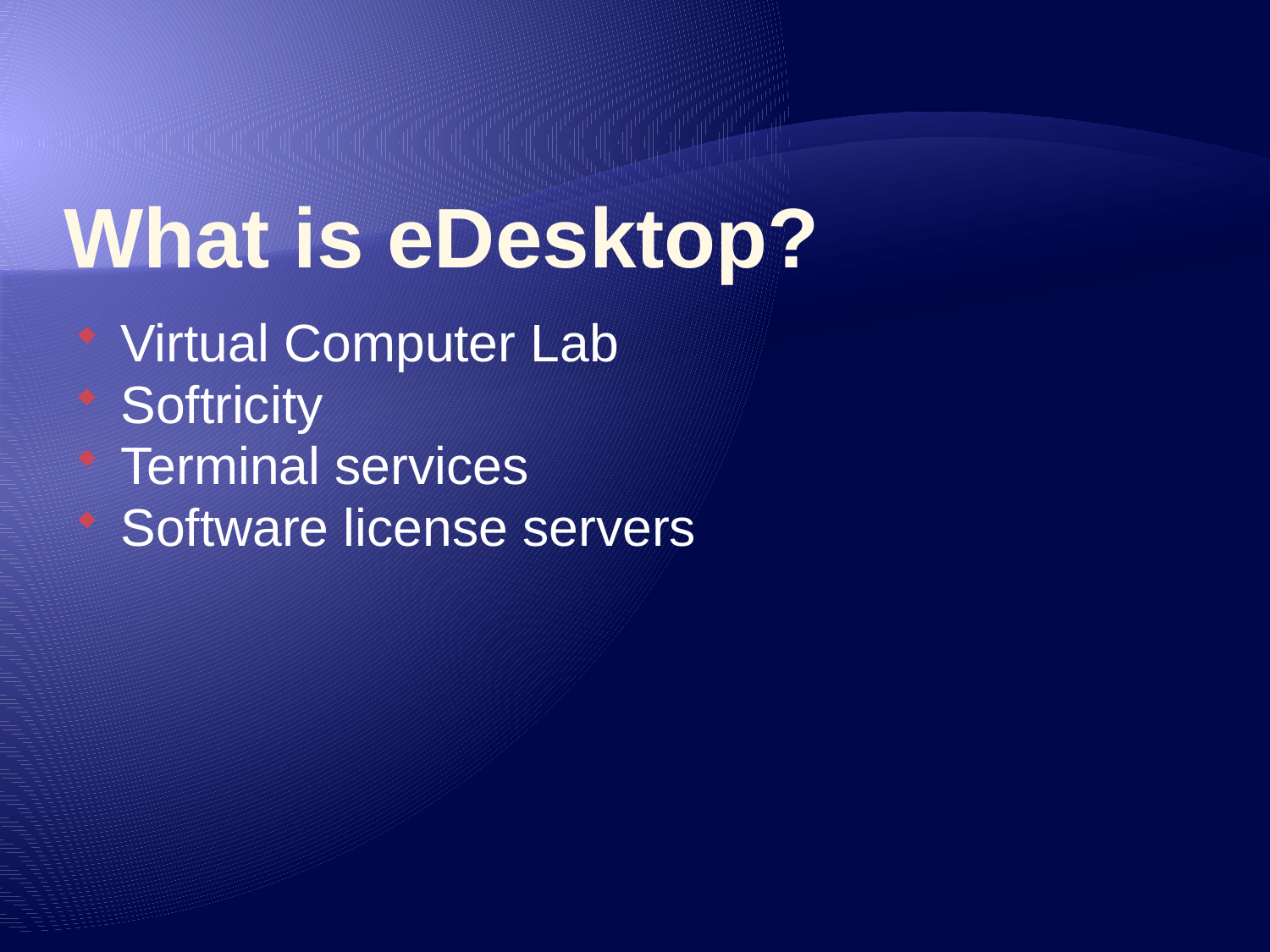

# What is eDesktop?
Virtual Computer Lab
Softricity
Terminal services
Software license servers